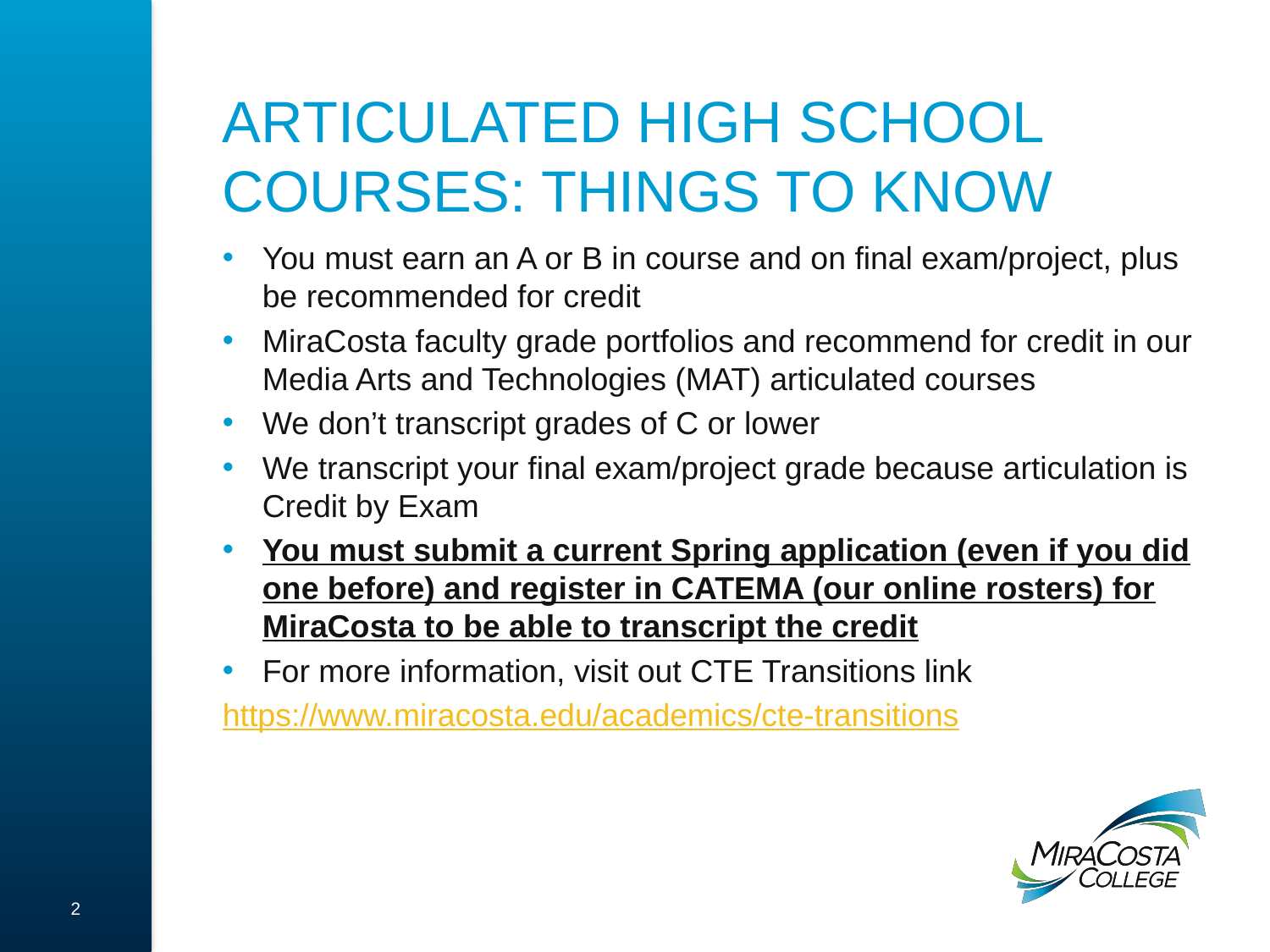

# Articulated high school courses: Things to kNow
You must earn an A or B in course and on final exam/project, plus be recommended for credit
MiraCosta faculty grade portfolios and recommend for credit in our Media Arts and Technologies (MAT) articulated courses
We don’t transcript grades of C or lower
We transcript your final exam/project grade because articulation is Credit by Exam
You must submit a current Spring application (even if you did one before) and register in CATEMA (our online rosters) for MiraCosta to be able to transcript the credit
For more information, visit out CTE Transitions link
https://www.miracosta.edu/academics/cte-transitions
2